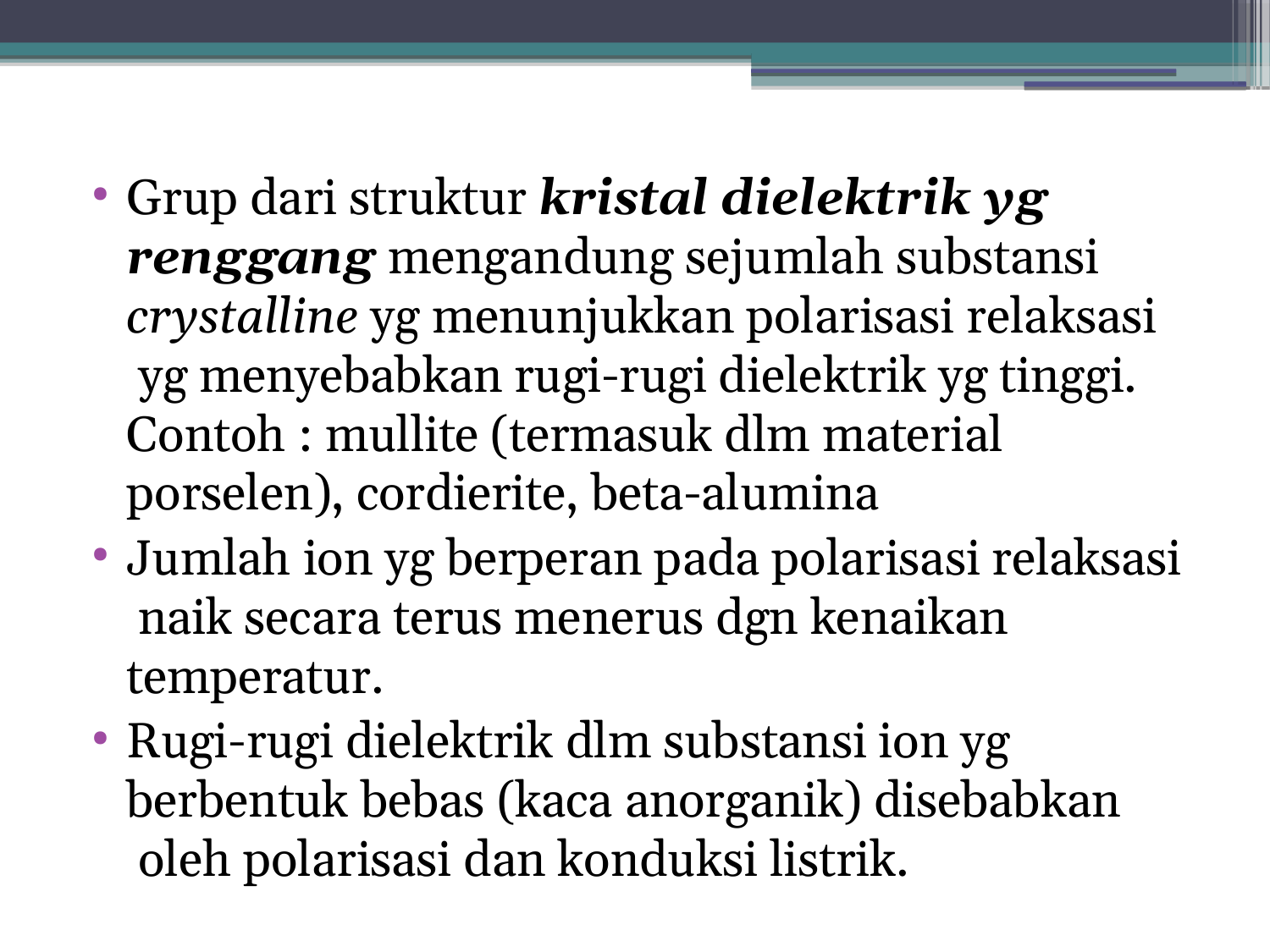

Grup dari struktur kristal dielektrik yg  renggang mengandung sejumlah substansi  crystalline yg menunjukkan polarisasi relaksasi  yg menyebabkan rugi-rugi dielektrik yg tinggi.  Contoh : mullite (termasuk dlm material  porselen), cordierite, beta-alumina
Jumlah ion yg berperan pada polarisasi relaksasi  naik secara terus menerus dgn kenaikan  temperatur.
Rugi-rugi dielektrik dlm substansi ion yg  berbentuk bebas (kaca anorganik) disebabkan  oleh polarisasi dan konduksi listrik.